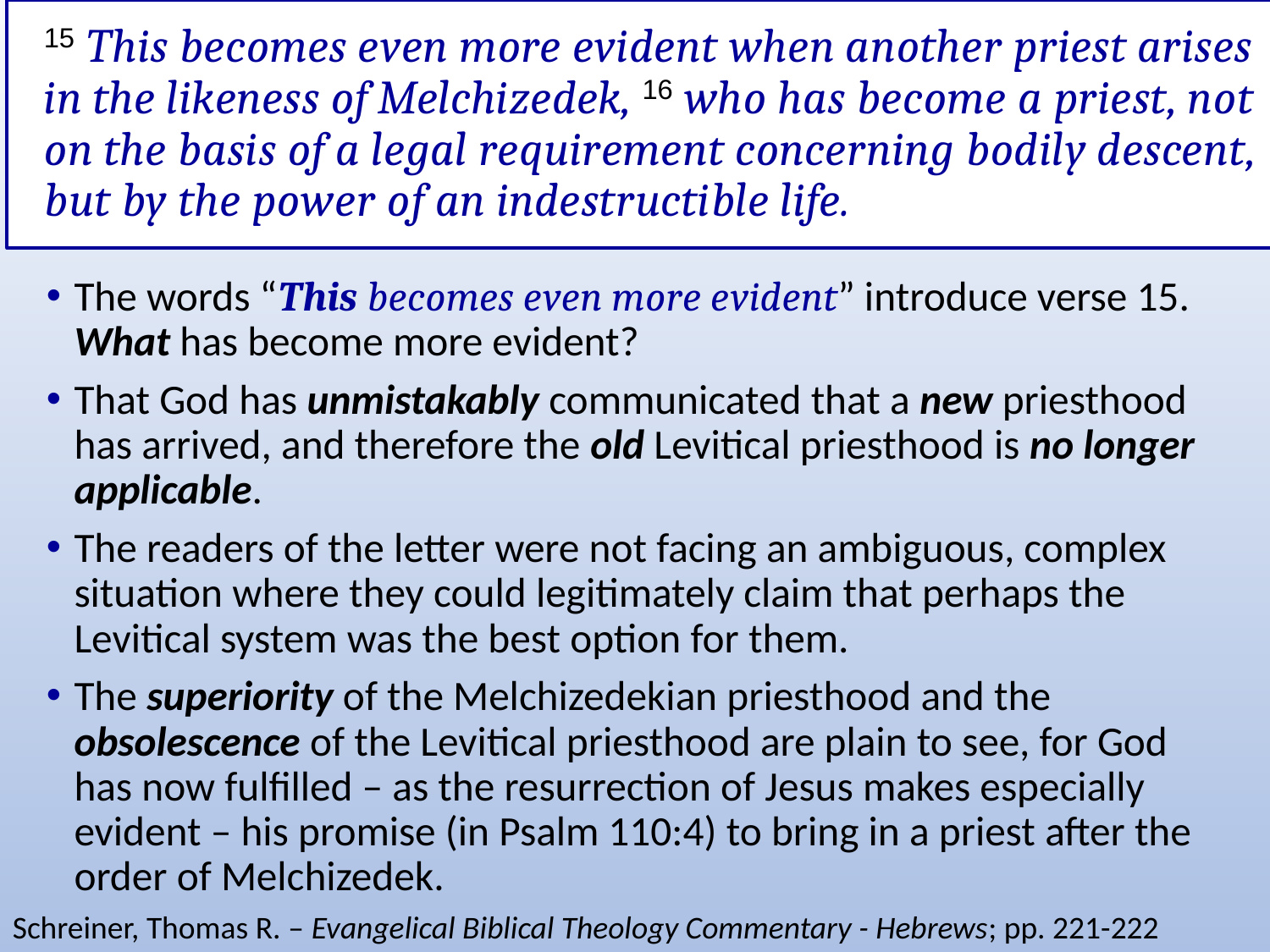

# 15 This becomes even more evident when another priest arises in the likeness of Melchizedek, 16 who has become a priest, not on the basis of a legal requirement concerning bodily descent, but by the power of an indestructible life.
The words “This becomes even more evident” introduce verse 15. What has become more evident?
That God has unmistakably communicated that a new priesthood has arrived, and therefore the old Levitical priesthood is no longer applicable.
The readers of the letter were not facing an ambiguous, complex situation where they could legitimately claim that perhaps the Levitical system was the best option for them.
The superiority of the Melchizedekian priesthood and the obsolescence of the Levitical priesthood are plain to see, for God has now fulfilled – as the resurrection of Jesus makes especially evident – his promise (in Psalm 110:4) to bring in a priest after the order of Melchizedek.

Schreiner, Thomas R. – Evangelical Biblical Theology Commentary - Hebrews; pp. 221-222